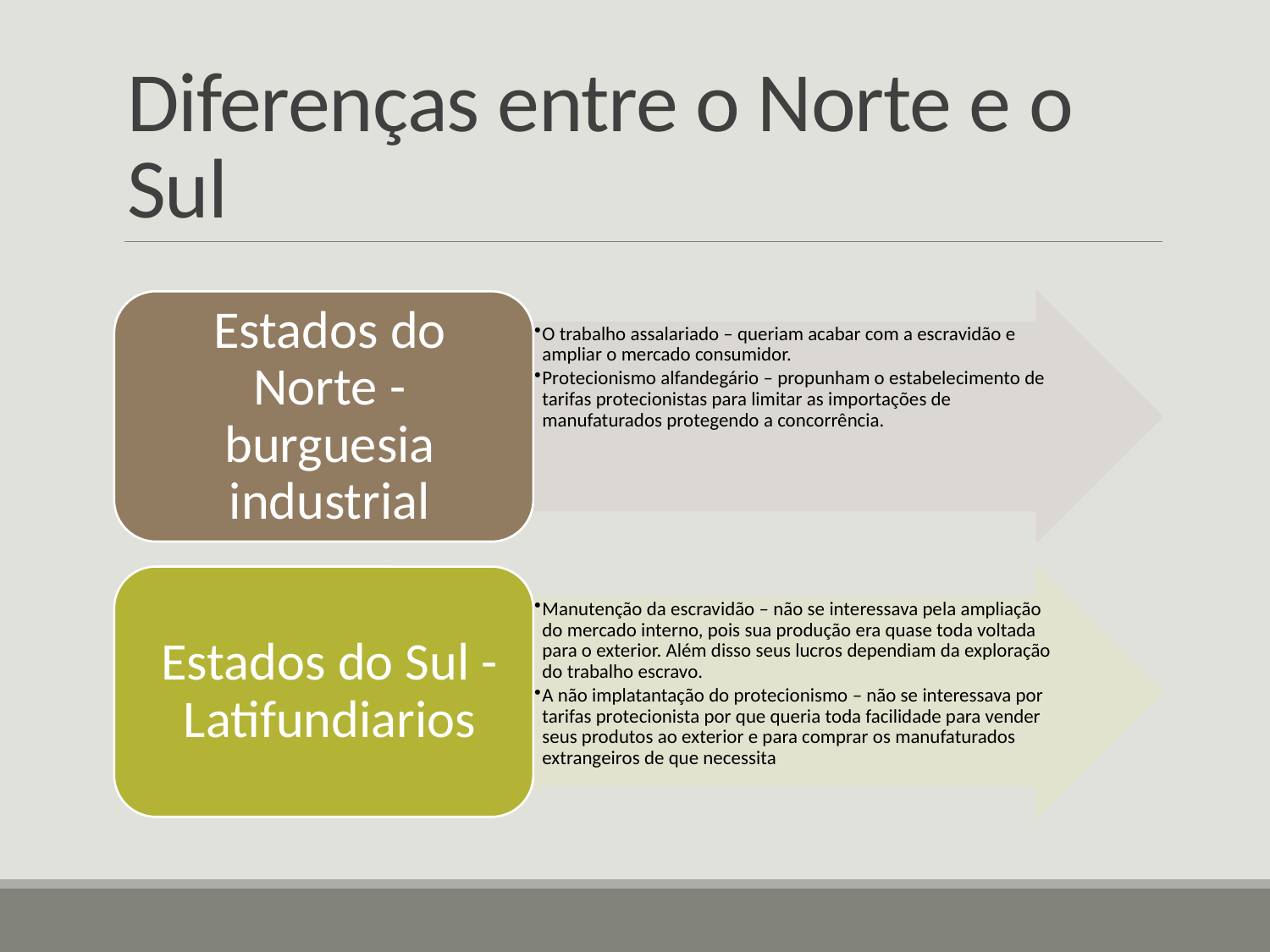

# Diferenças entre o Norte e o Sul
O trabalho assalariado – queriam acabar com a escravidão e ampliar o mercado consumidor.
Protecionismo alfandegário – propunham o estabelecimento de tarifas protecionistas para limitar as importações de manufaturados protegendo a concorrência.
Estados do Norte -burguesia industrial
Manutenção da escravidão – não se interessava pela ampliação do mercado interno, pois sua produção era quase toda voltada para o exterior. Além disso seus lucros dependiam da exploração do trabalho escravo.
A não implatantação do protecionismo – não se interessava por tarifas protecionista por que queria toda facilidade para vender seus produtos ao exterior e para comprar os manufaturados extrangeiros de que necessita
Estados do Sul - Latifundiarios